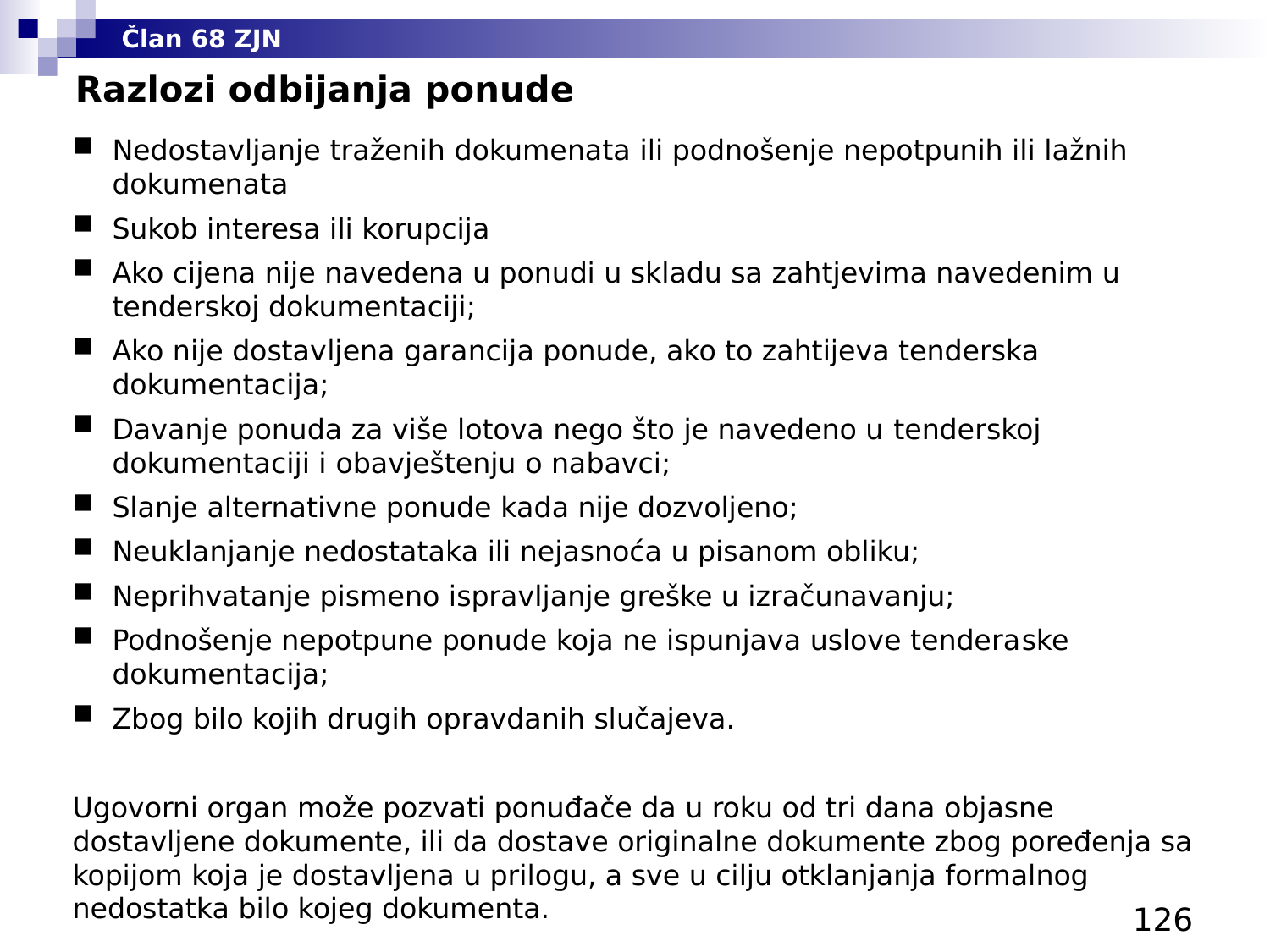

Član 68 ZJN
Razlozi odbijanja ponude
Nedostavljanje traženih dokumenata ili podnošenje nepotpunih ili lažnih dokumenata
Sukob interesa ili korupcija
Ako cijena nije navedena u ponudi u skladu sa zahtjevima navedenim u tenderskoj dokumentaciji;
Ako nije dostavljena garancija ponude, ako to zahtijeva tenderska dokumentacija;
Davanje ponuda za više lotova nego što je navedeno u tenderskoj dokumentaciji i obavještenju o nabavci;
Slanje alternativne ponude kada nije dozvoljeno;
Neuklanjanje nedostataka ili nejasnoća u pisanom obliku;
Neprihvatanje pismeno ispravljanje greške u izračunavanju;
Podnošenje nepotpune ponude koja ne ispunjava uslove tenderaske dokumentacija;
Zbog bilo kojih drugih opravdanih slučajeva.

Ugovorni organ može pozvati ponuđače da u roku od tri dana objasne dostavljene dokumente, ili da dostave originalne dokumente zbog poređenja sa kopijom koja je dostavljena u prilogu, a sve u cilju otklanjanja formalnog nedostatka bilo kojeg dokumenta.